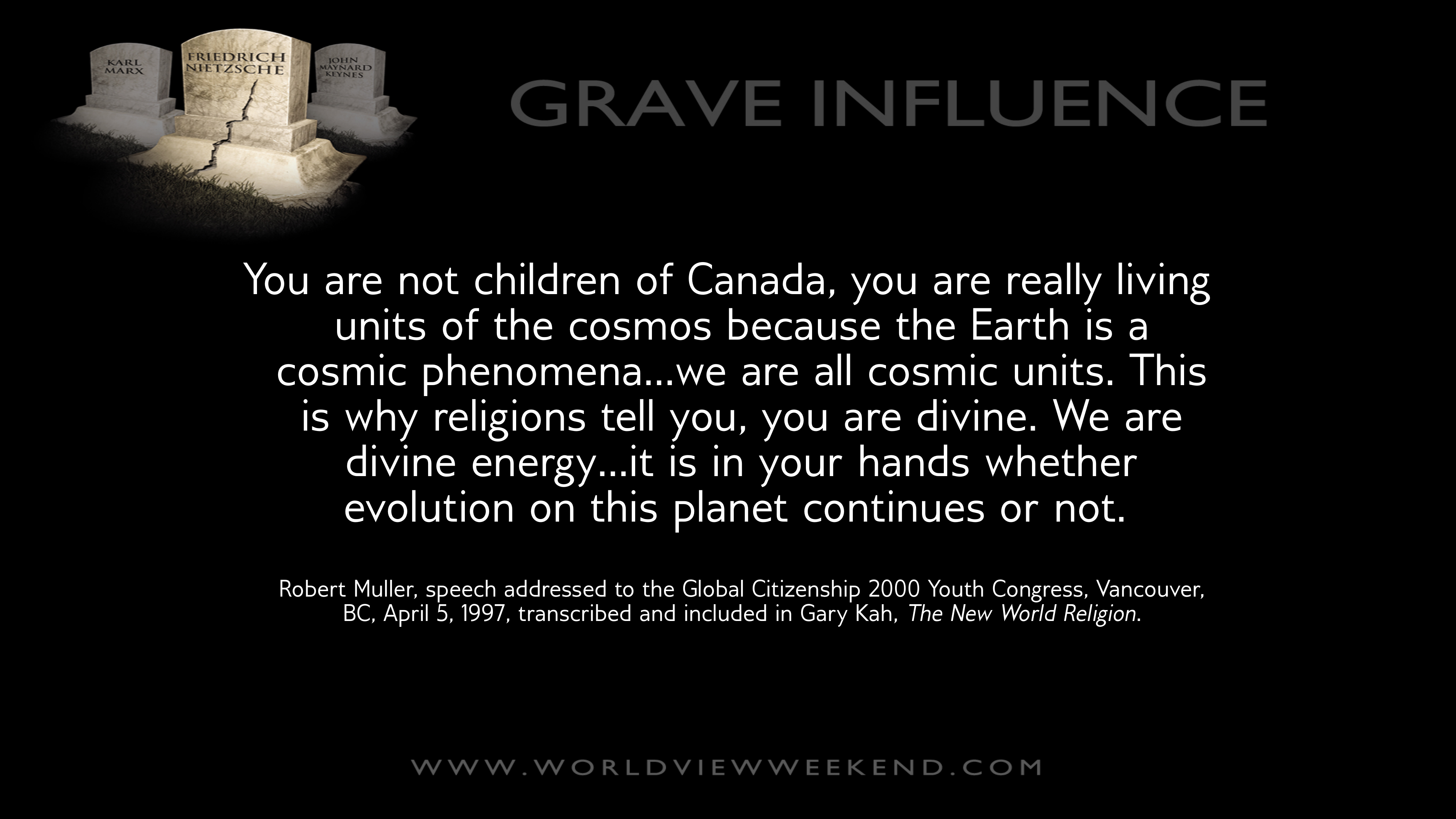

You are not children of Canada, you are really living units of the cosmos because the Earth is a cosmic phenomena…we are all cosmic units. This is why religions tell you, you are divine. We are divine energy…it is in your hands whether evolution on this planet continues or not.
Robert Muller, speech addressed to the Global Citizenship 2000 Youth Congress, Vancouver, BC, April 5, 1997, transcribed and included in Gary Kah, The New World Religion.